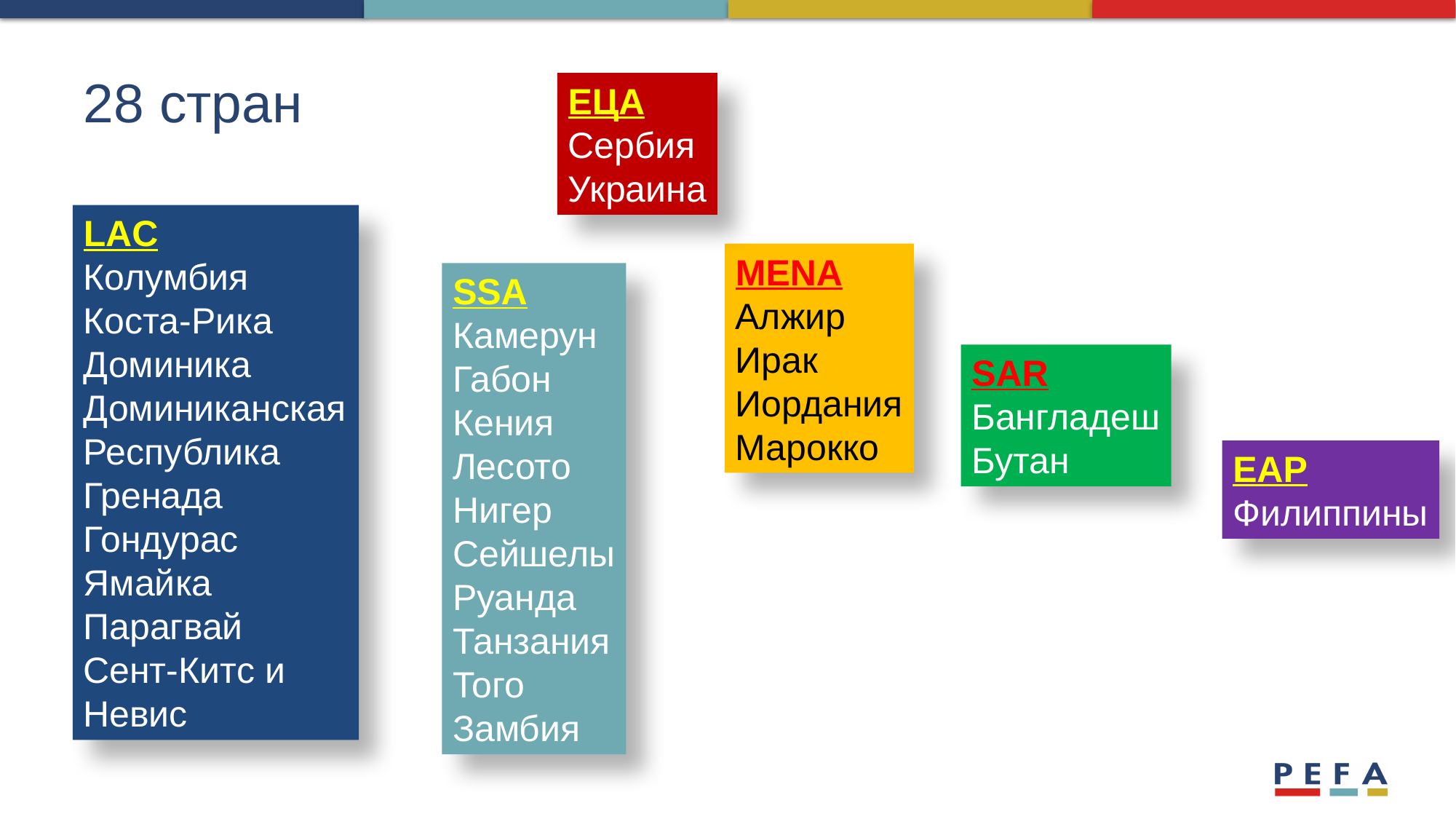

# 28 стран
ЕЦА
Сербия
Украина
LAC
Колумбия
Коста-Рика
Доминика
Доминиканская Республика
Гренада
Гондурас
Ямайка
Парагвай
Сент-Китс и Невис
MENA
Алжир
Ирак
Иордания
Марокко
SSA
Камерун
Габон
Кения
Лесото
Нигер
Сейшелы
Руанда
Танзания
Того
Замбия
SAR
Бангладеш
Бутан
EAP
Филиппины